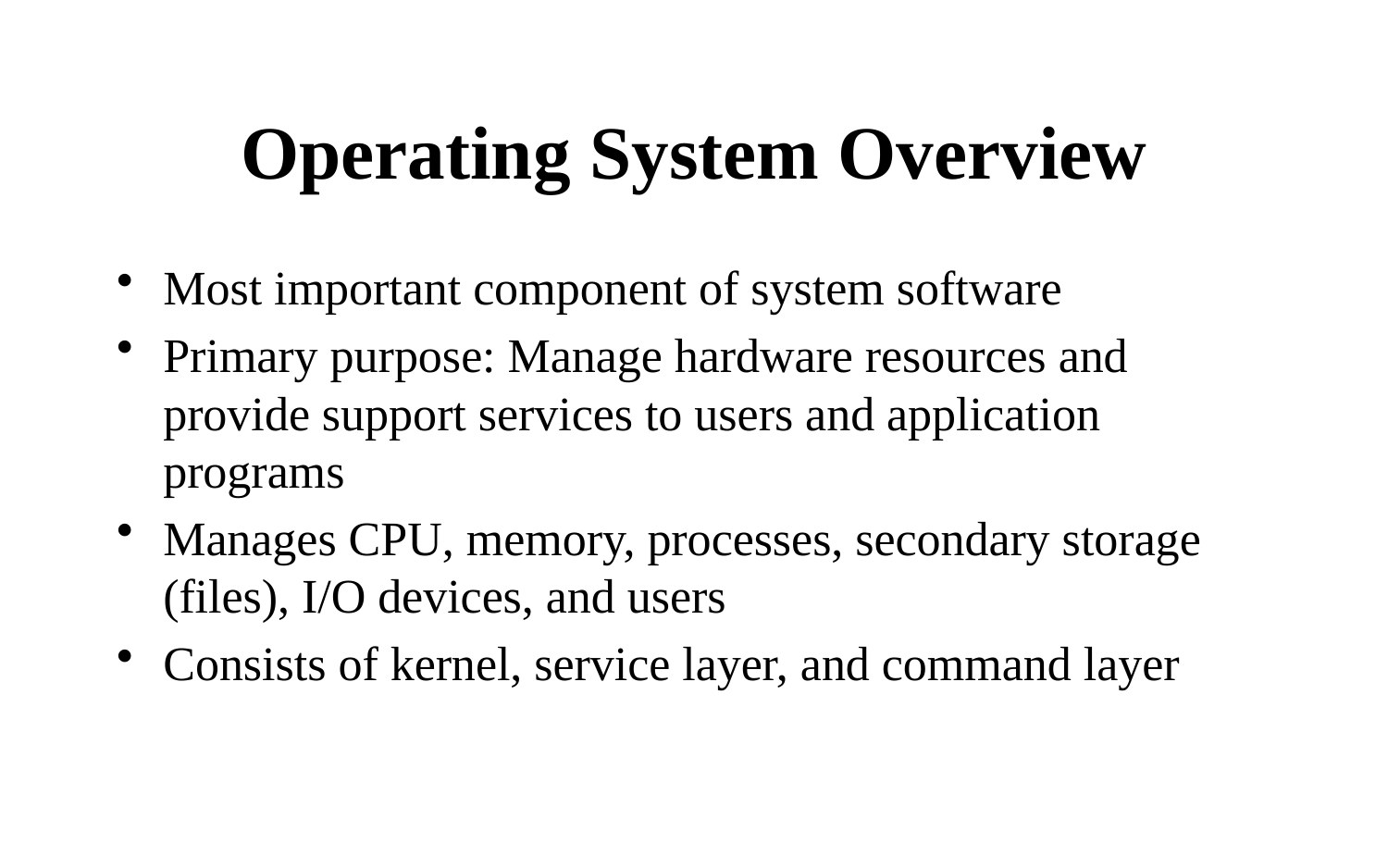

# Operating System Overview
Most important component of system software
Primary purpose: Manage hardware resources and provide support services to users and application programs
Manages CPU, memory, processes, secondary storage (files), I/O devices, and users
Consists of kernel, service layer, and command layer